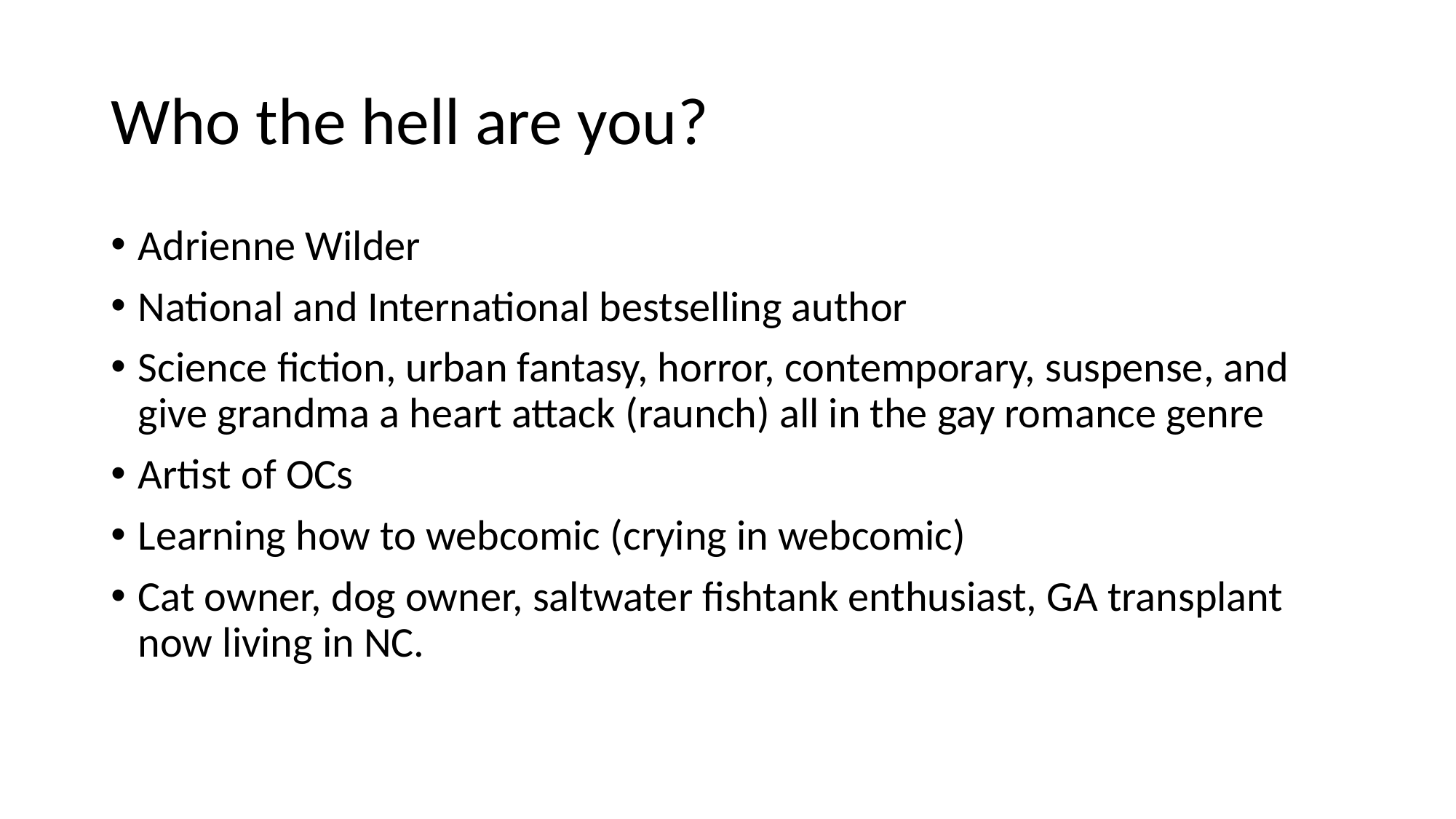

# Who the hell are you?
Adrienne Wilder
National and International bestselling author
Science fiction, urban fantasy, horror, contemporary, suspense, and give grandma a heart attack (raunch) all in the gay romance genre
Artist of OCs
Learning how to webcomic (crying in webcomic)
Cat owner, dog owner, saltwater fishtank enthusiast, GA transplant now living in NC.